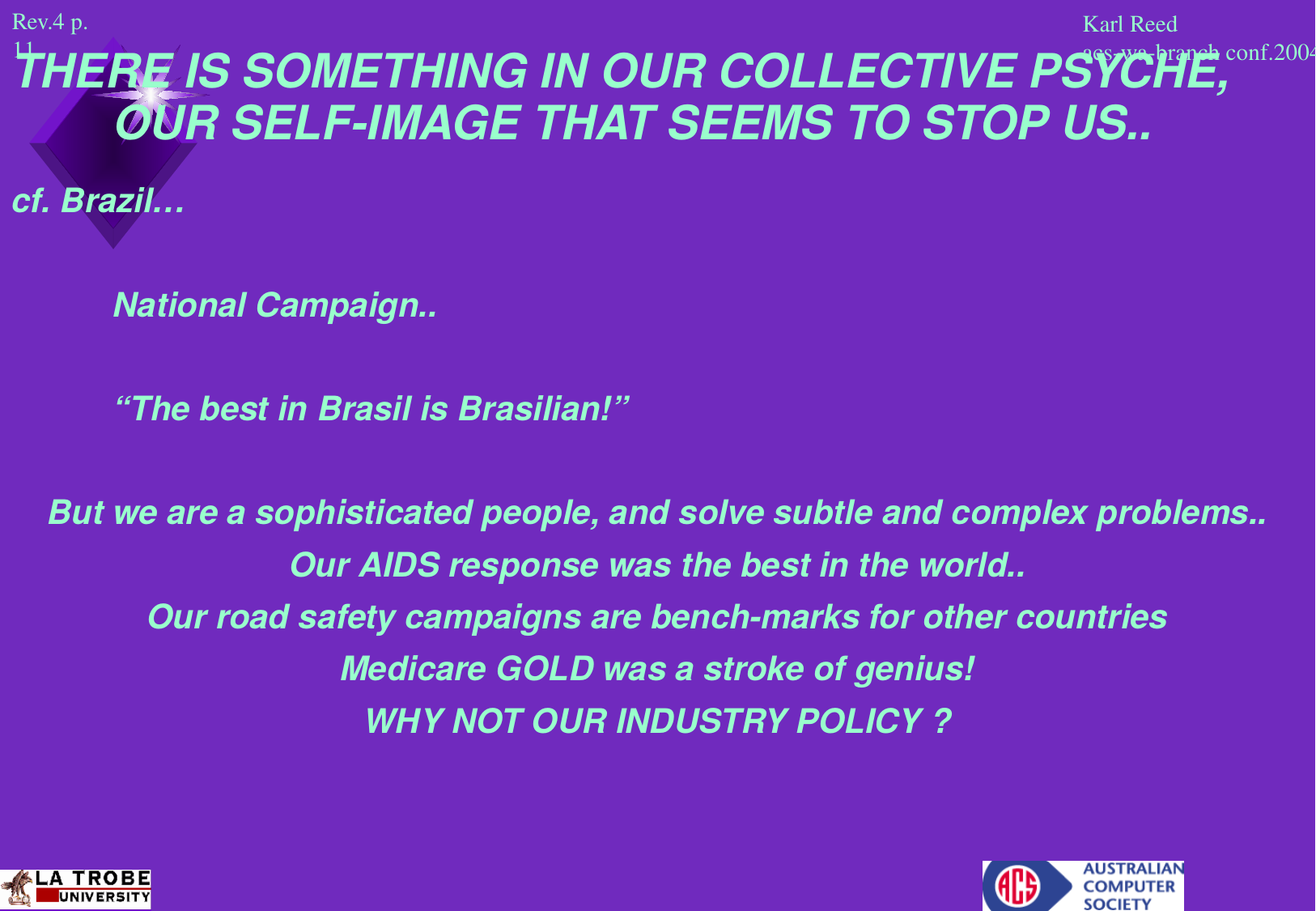

THERE IS SOMETHING IN OUR COLLECTIVE PSYCHE, OUR SELF-IMAGE THAT SEEMS TO STOP US..
cf. Brazil…

	National Campaign..

	“The best in Brasil is Brasilian!”

But we are a sophisticated people, and solve subtle and complex problems..
Our AIDS response was the best in the world..
Our road safety campaigns are bench-marks for other countries
Medicare GOLD was a stroke of genius!
WHY NOT OUR INDUSTRY POLICY ?